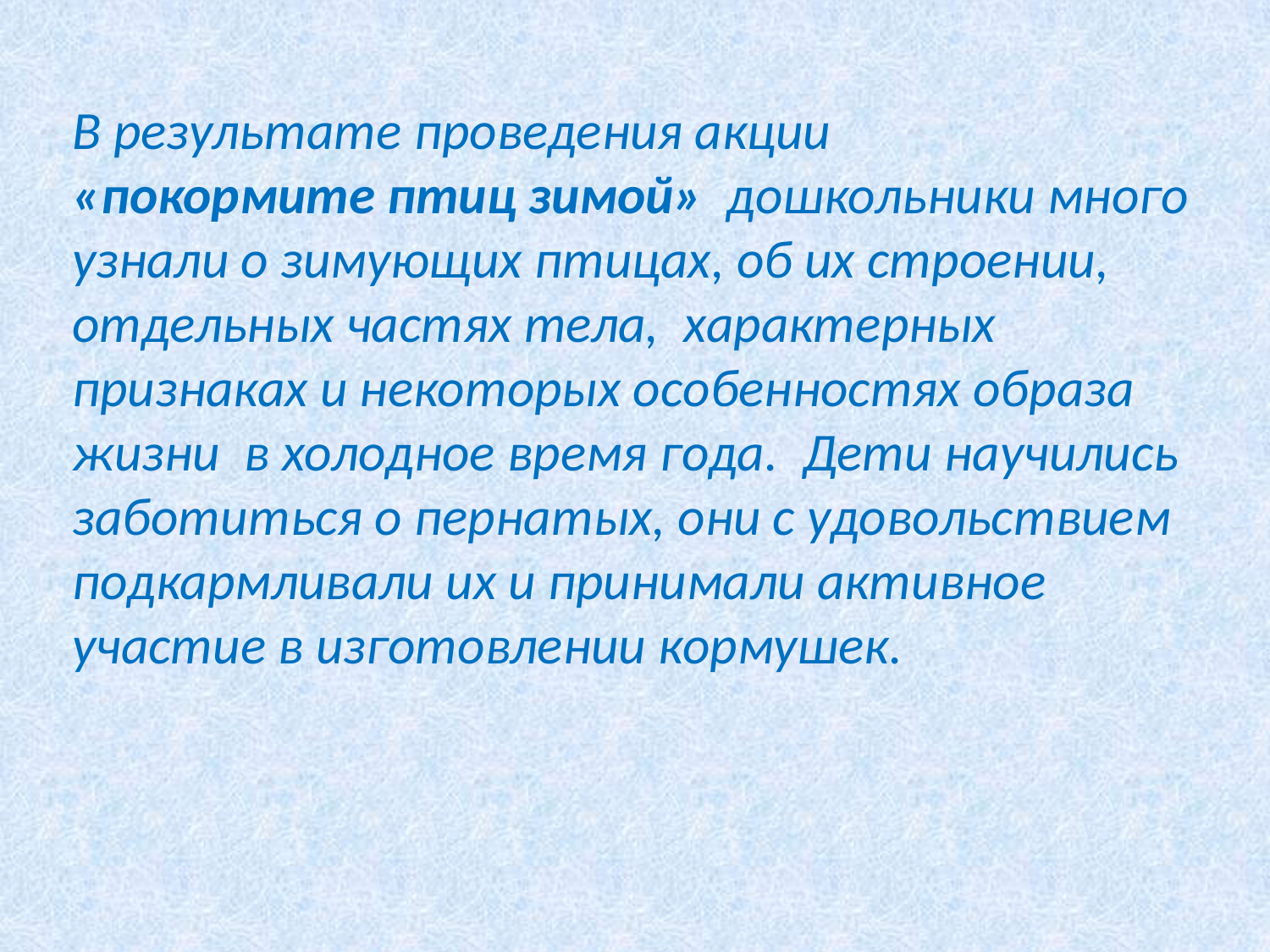

В результате проведения акции                             «покормите птиц зимой»  дошкольники много узнали о зимующих птицах, об их строении, отдельных частях тела,  характерных признаках и некоторых особенностях образа жизни  в холодное время года.  Дети научились заботиться о пернатых, они с удовольствием подкармливали их и принимали активное участие в изготовлении кормушек.